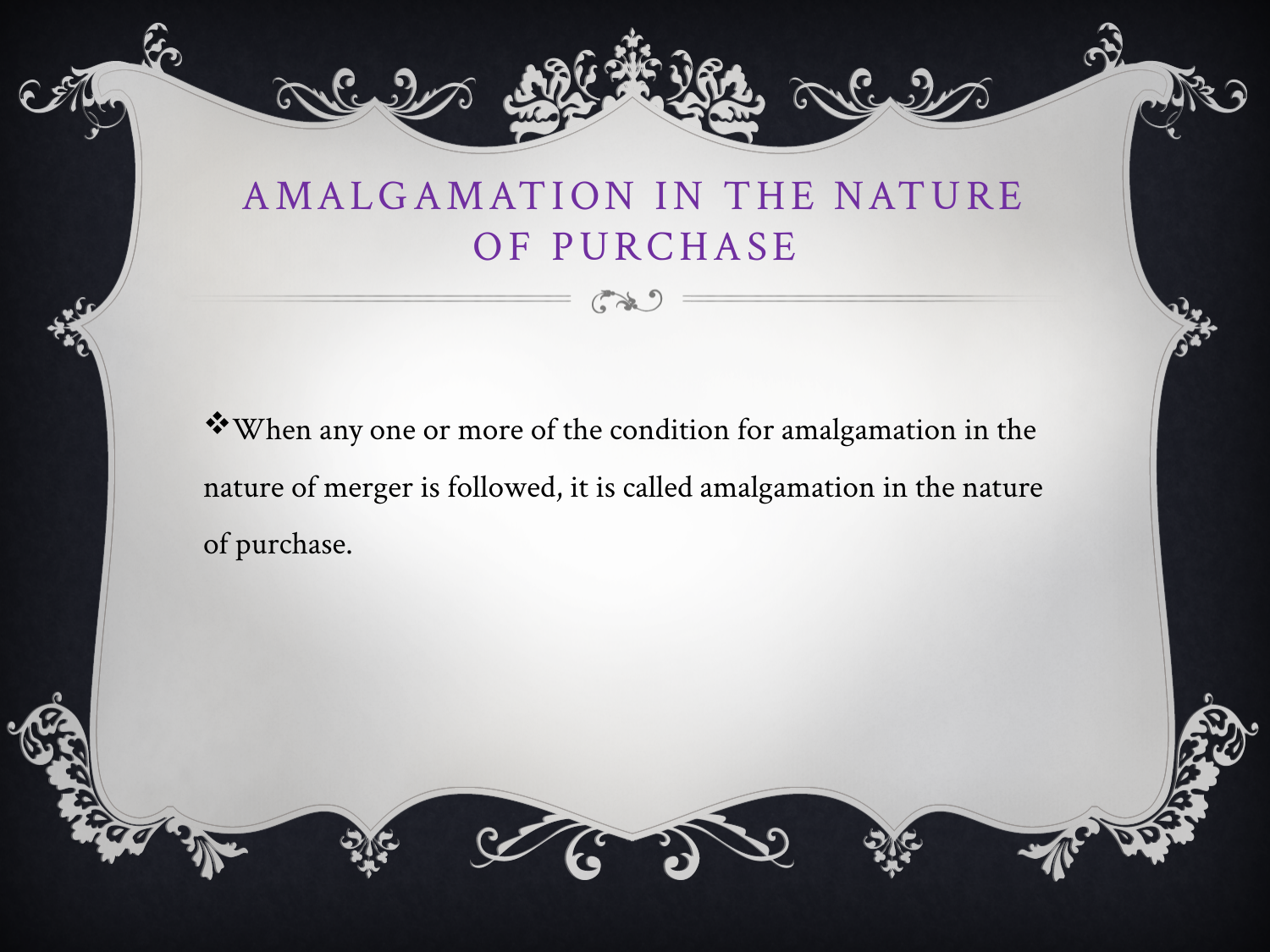

# Amalgamation in the nature of purchase

When any one or more of the condition for amalgamation in the nature of merger is followed, it is called amalgamation in the nature of purchase.